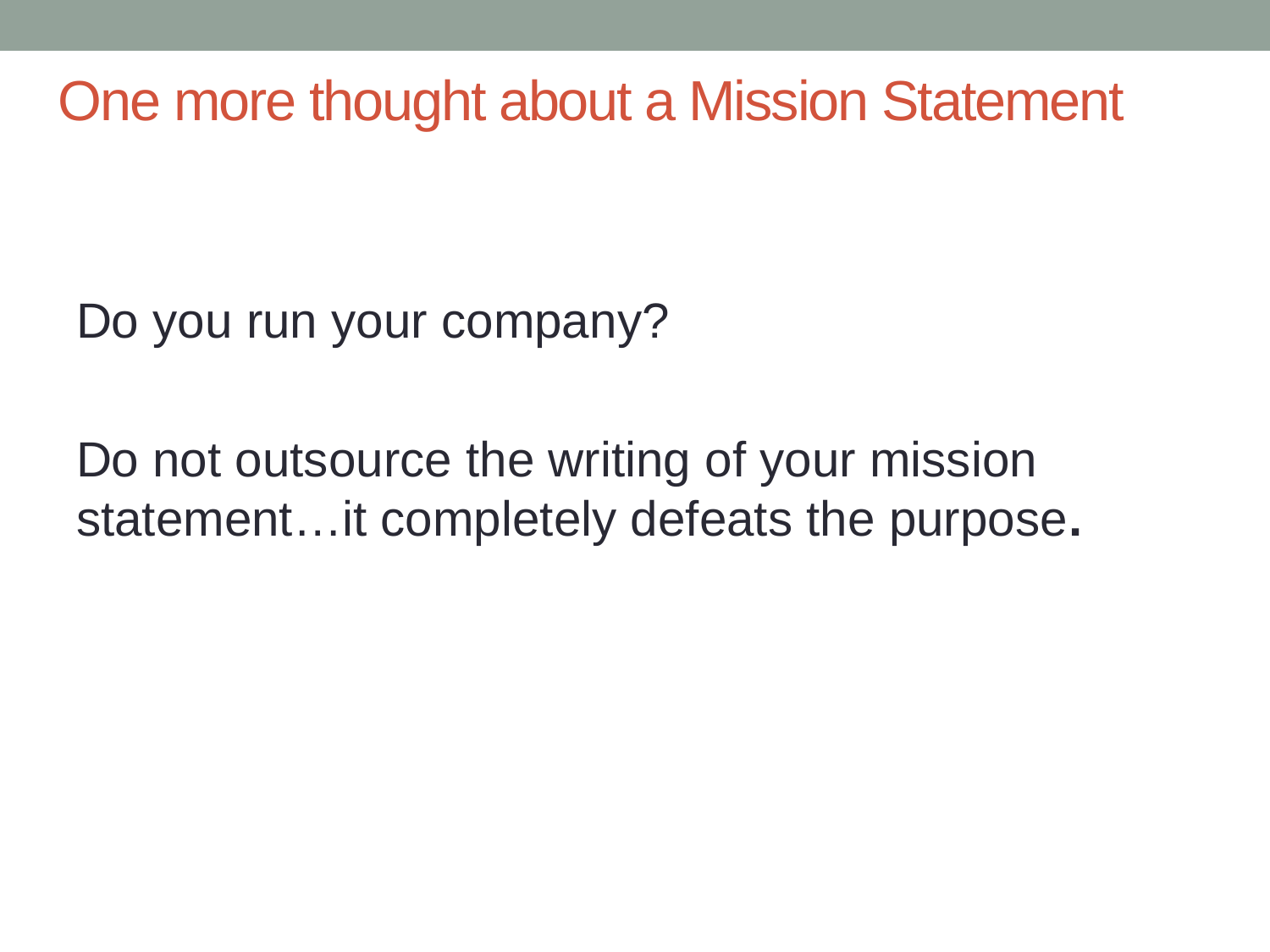

# One more thought about a Mission Statement

Do you run your company?

Do not outsource the writing of your mission statement…it completely defeats the purpose.